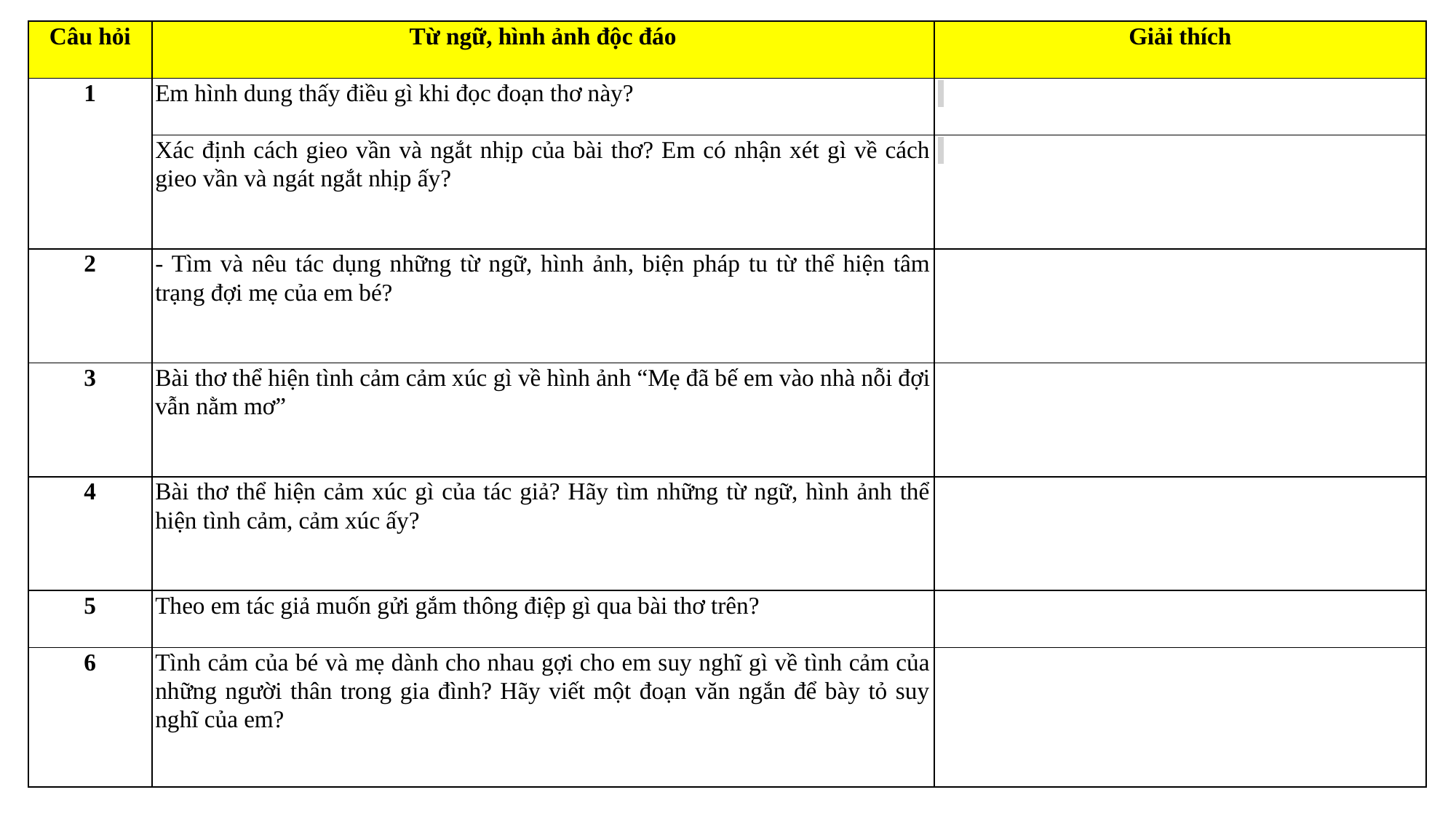

| Câu hỏi | Từ ngữ, hình ảnh độc đáo | Giải thích |
| --- | --- | --- |
| 1 | Em hình dung thấy điều gì khi đọc đoạn thơ này? |  |
|  | Xác định cách gieo vần và ngắt nhịp của bài thơ? Em có nhận xét gì về cách gieo vần và ngát ngắt nhịp ấy? |  |
| 2 | - Tìm và nêu tác dụng những từ ngữ, hình ảnh, biện pháp tu từ thể hiện tâm trạng đợi mẹ của em bé? |  |
| 3 | Bài thơ thể hiện tình cảm cảm xúc gì về hình ảnh “Mẹ đã bế em vào nhà nỗi đợi vẫn nằm mơ” |  |
| 4 | Bài thơ thể hiện cảm xúc gì của tác giả? Hãy tìm những từ ngữ, hình ảnh thể hiện tình cảm, cảm xúc ấy? |  |
| 5 | Theo em tác giả muốn gửi gắm thông điệp gì qua bài thơ trên? |  |
| 6 | Tình cảm của bé và mẹ dành cho nhau gợi cho em suy nghĩ gì về tình cảm của những người thân trong gia đình? Hãy viết một đoạn văn ngắn để bày tỏ suy nghĩ của em? |  |